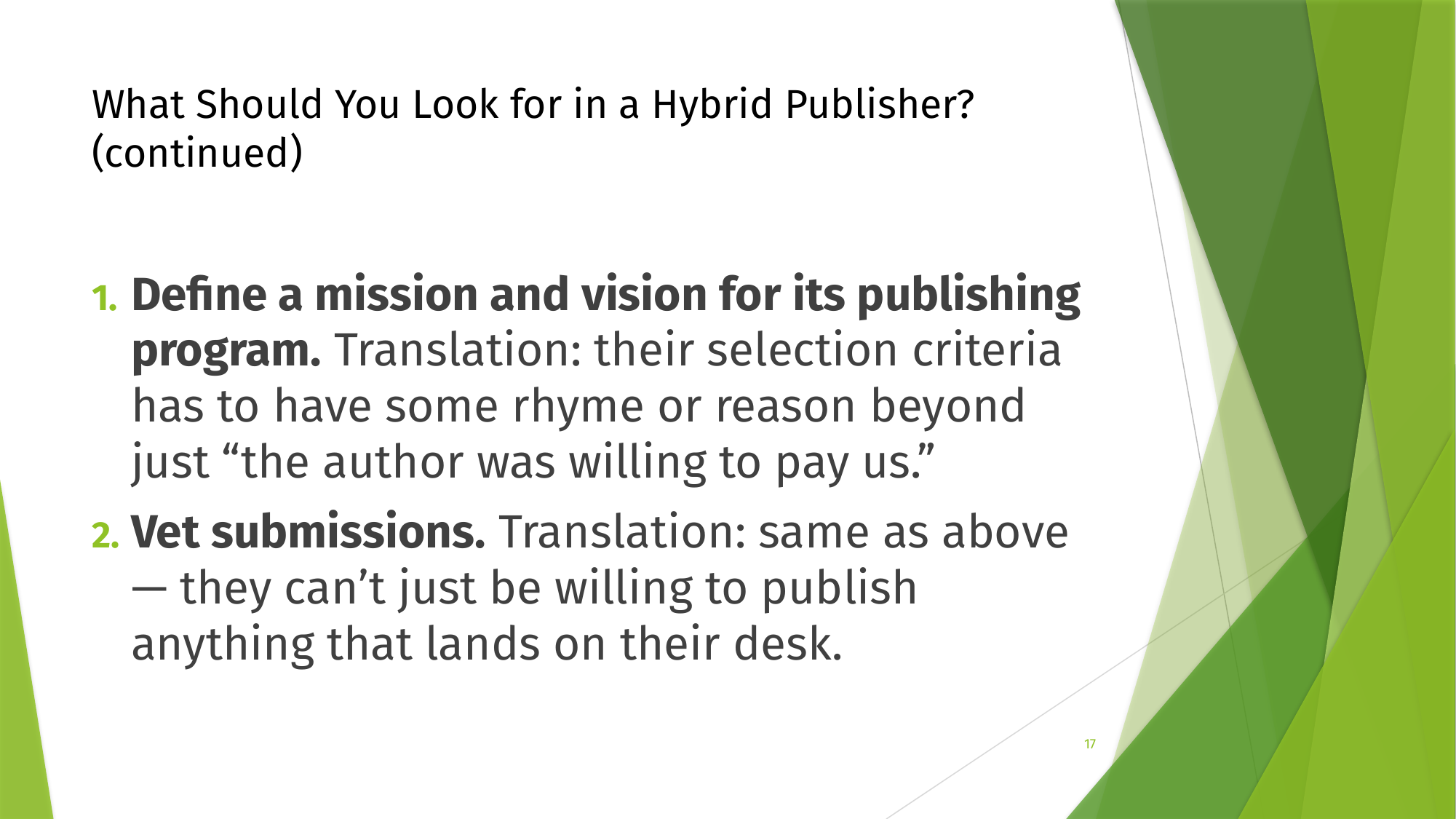

# What Should You Look for in a Hybrid Publisher?  (continued)
Define a mission and vision for its publishing program. Translation: their selection criteria has to have some rhyme or reason beyond just “the author was willing to pay us.”
Vet submissions. Translation: same as above — they can’t just be willing to publish anything that lands on their desk.

17